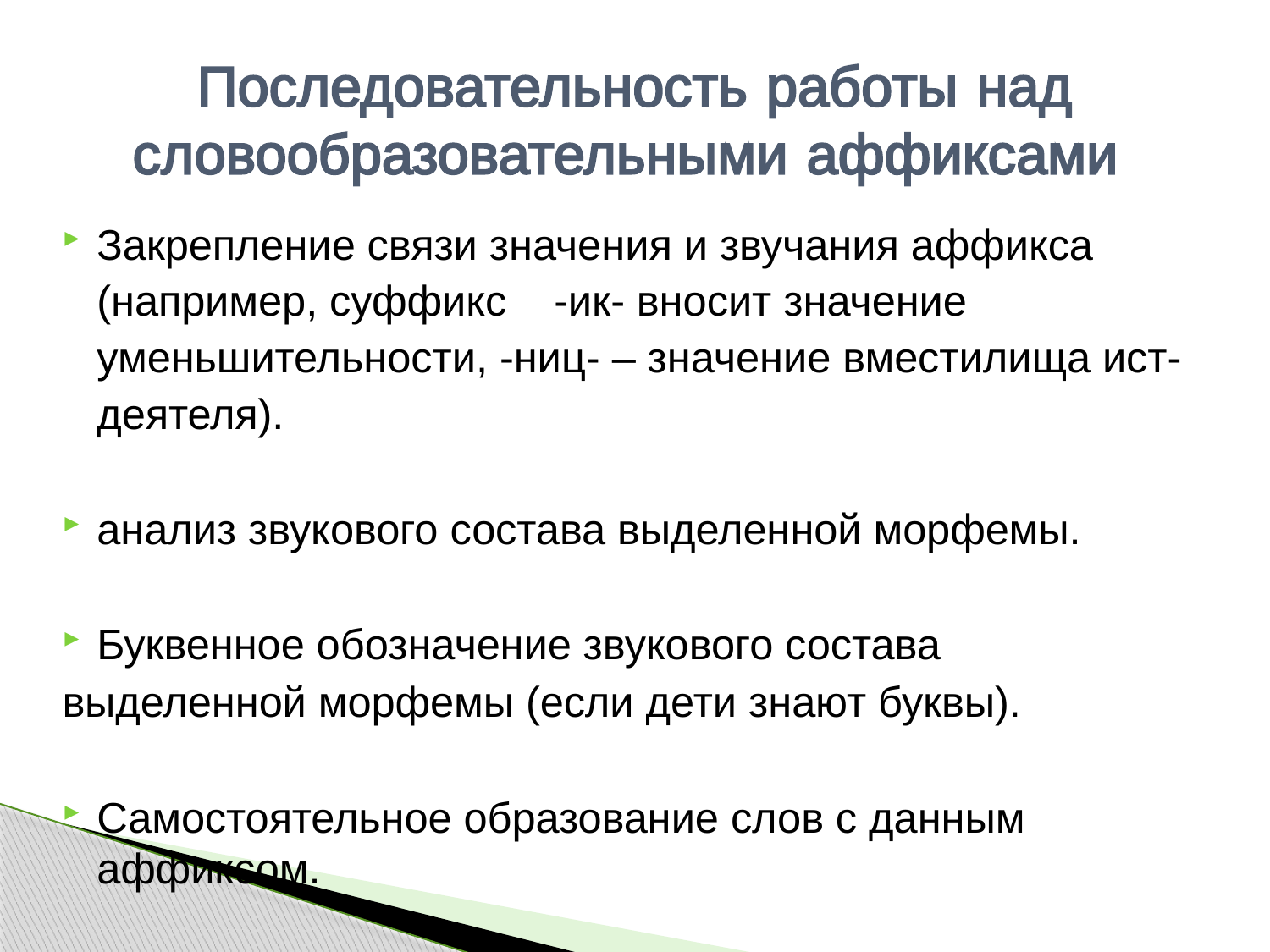

# Последовательность работы над словообразовательными аффиксами
Закрепление связи значения и звучания аффикса (например, суффикс    -ик- вносит значение уменьшительности, -ниц- – значение вместилища ист- деятеля).

анализ звукового состава выделенной морфемы.

Буквенное обозначение звукового состава
выделенной морфемы (если дети знают буквы).

Самостоятельное образование слов с данным аффиксом.